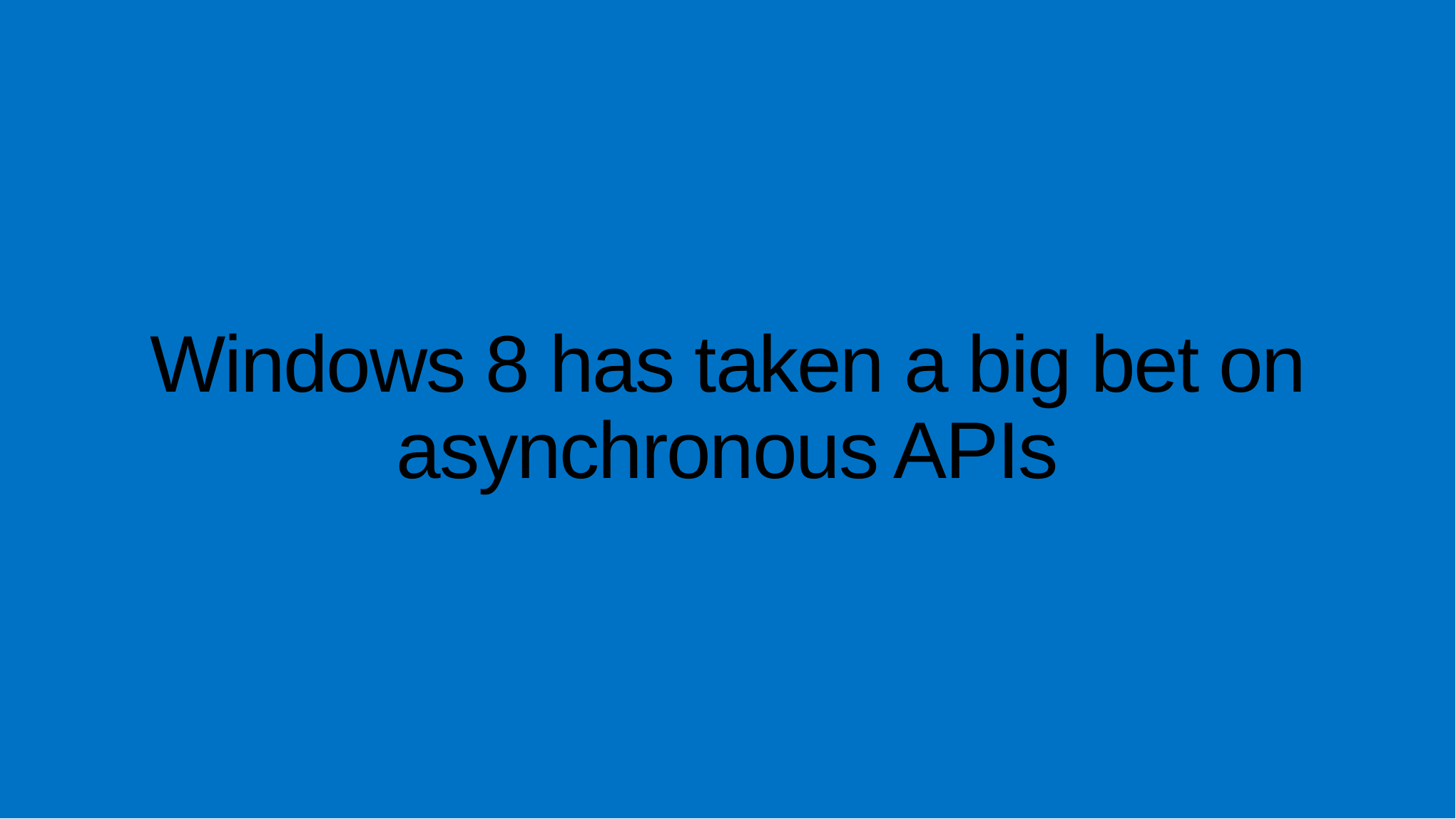

Windows 8 has taken a big bet on asynchronous APIs